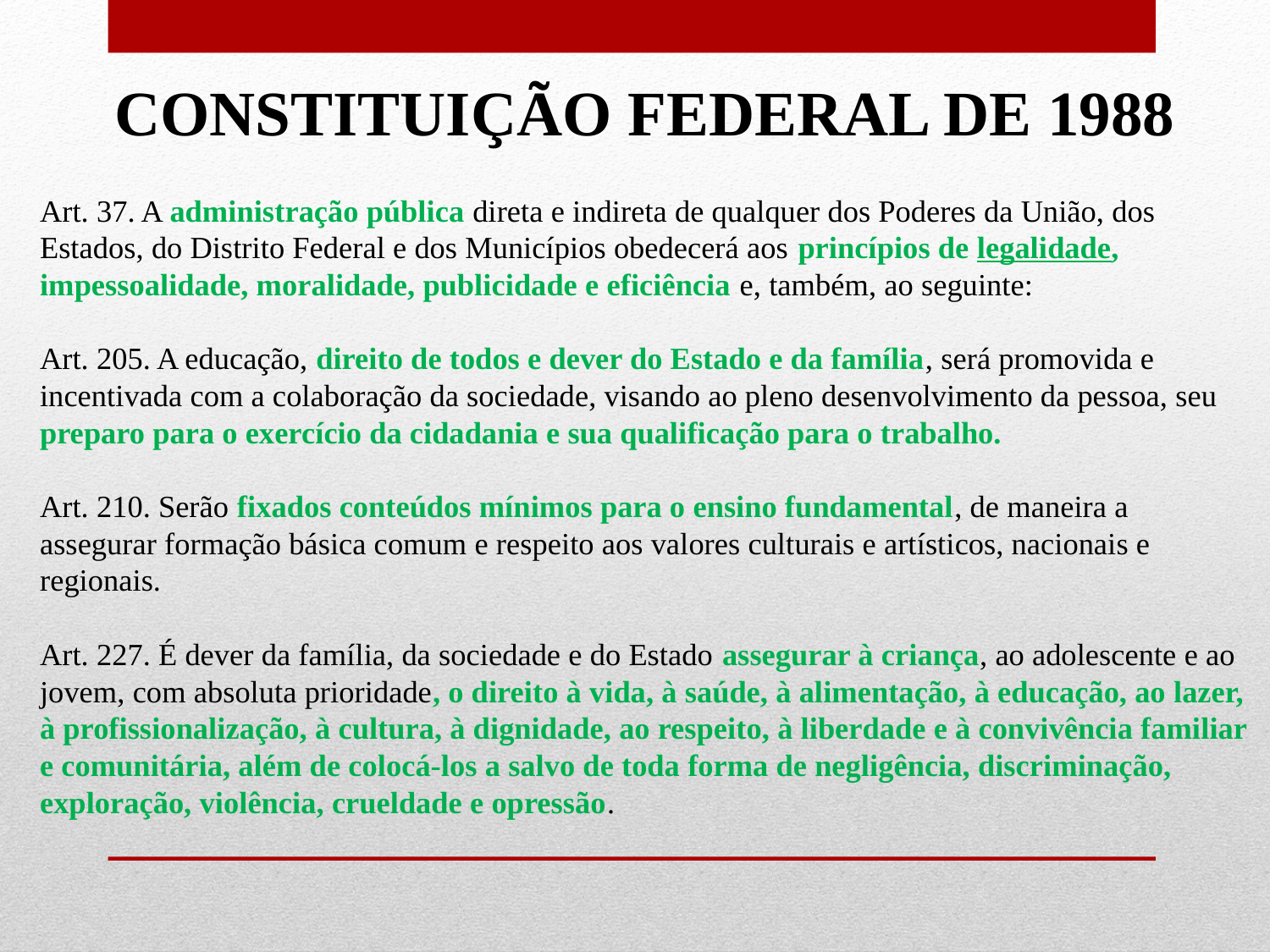

CONSTITUIÇÃO FEDERAL DE 1988

Art. 37. A administração pública direta e indireta de qualquer dos Poderes da União, dos Estados, do Distrito Federal e dos Municípios obedecerá aos princípios de legalidade, impessoalidade, moralidade, publicidade e eficiência e, também, ao seguinte:

Art. 205. A educação, direito de todos e dever do Estado e da família, será promovida e incentivada com a colaboração da sociedade, visando ao pleno desenvolvimento da pessoa, seu preparo para o exercício da cidadania e sua qualificação para o trabalho.

Art. 210. Serão fixados conteúdos mínimos para o ensino fundamental, de maneira a assegurar formação básica comum e respeito aos valores culturais e artísticos, nacionais e regionais.

Art. 227. É dever da família, da sociedade e do Estado assegurar à criança, ao adolescente e ao jovem, com absoluta prioridade, o direito à vida, à saúde, à alimentação, à educação, ao lazer, à profissionalização, à cultura, à dignidade, ao respeito, à liberdade e à convivência familiar e comunitária, além de colocá-los a salvo de toda forma de negligência, discriminação, exploração, violência, crueldade e opressão.